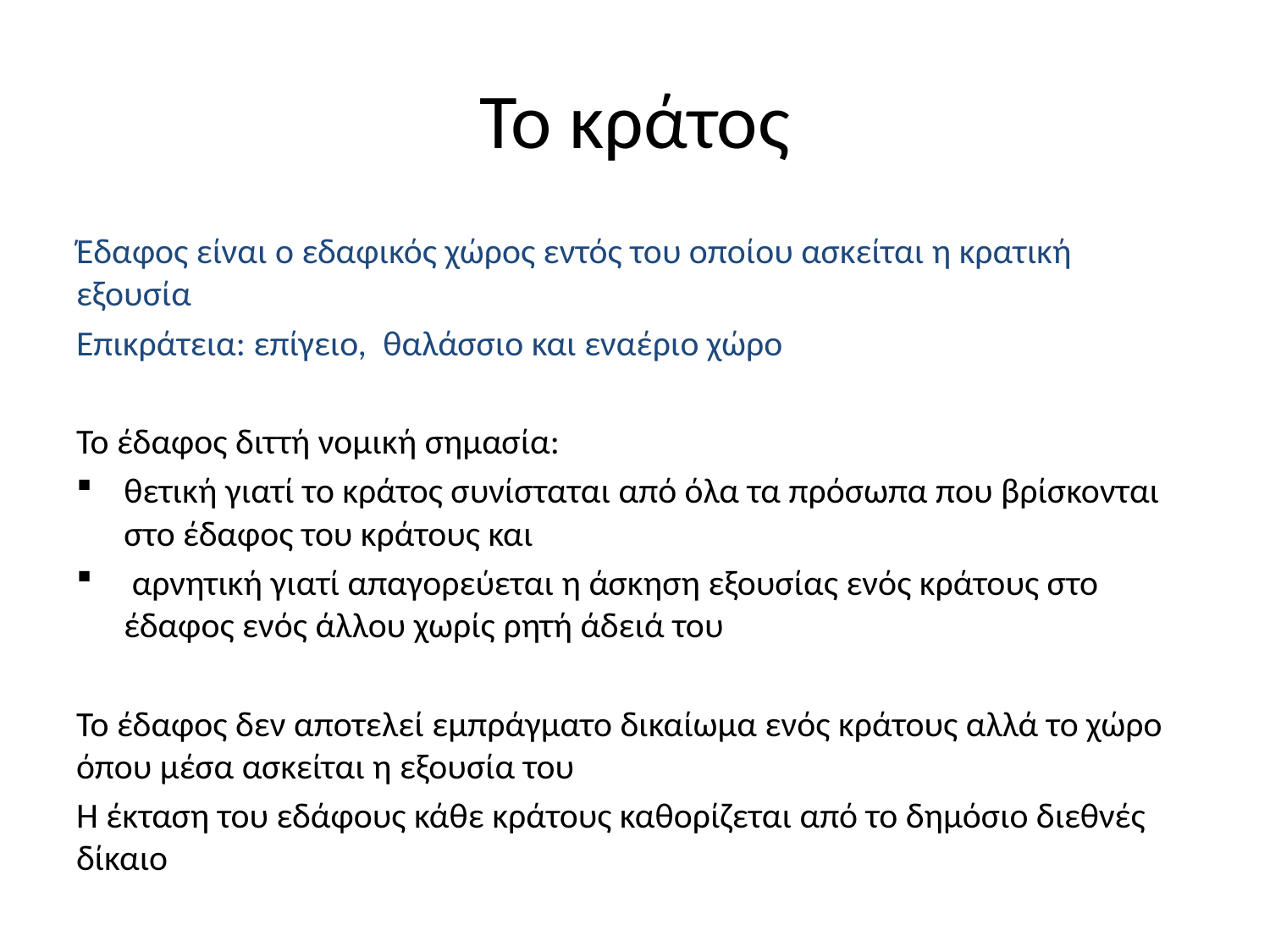

# Το κράτος
Έδαφος είναι ο εδαφικός χώρος εντός του οποίου ασκείται η κρατική εξουσία
Επικράτεια: επίγειο,  θαλάσσιο και εναέριο χώρο

Το έδαφος διττή νομική σημασία:
θετική γιατί το κράτος συνίσταται από όλα τα πρόσωπα που βρίσκονται στο έδαφος του κράτους και
 αρνητική γιατί απαγορεύεται η άσκηση εξουσίας ενός κράτους στο έδαφος ενός άλλου χωρίς ρητή άδειά του

Το έδαφος δεν αποτελεί εμπράγματο δικαίωμα ενός κράτους αλλά το χώρο όπου μέσα ασκείται η εξουσία του
Η έκταση του εδάφους κάθε κράτους καθορίζεται από το δημόσιο διεθνές δίκαιο